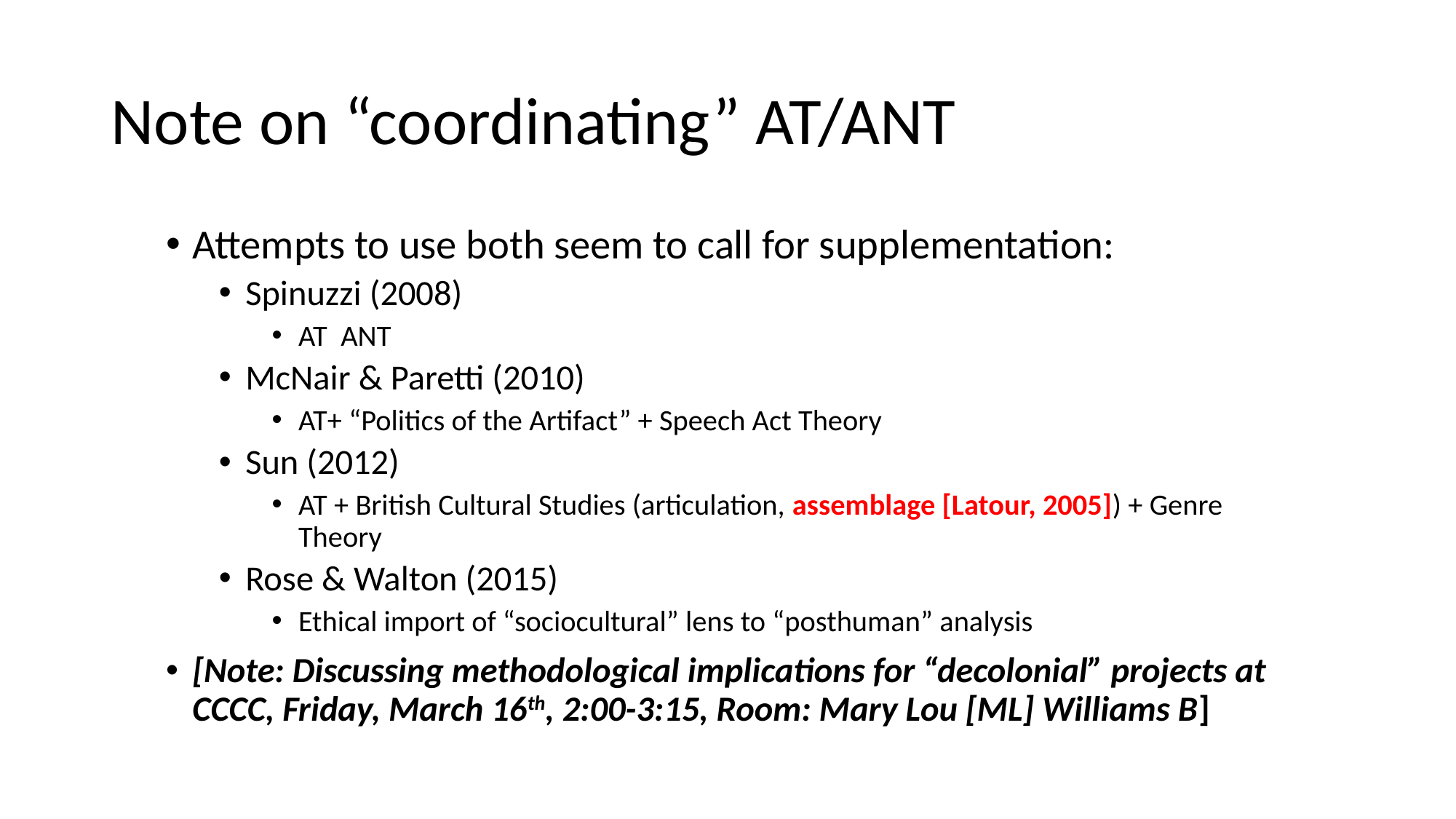

# Note on “coordinating” AT/ANT
Attempts to use both seem to call for supplementation:
Spinuzzi (2008)
AT  ANT
McNair & Paretti (2010)
AT+ “Politics of the Artifact” + Speech Act Theory
Sun (2012)
AT + British Cultural Studies (articulation, assemblage [Latour, 2005]) + Genre Theory
Rose & Walton (2015)
Ethical import of “sociocultural” lens to “posthuman” analysis
[Note: Discussing methodological implications for “decolonial” projects at CCCC, Friday, March 16th, 2:00-3:15, Room: Mary Lou [ML] Williams B]